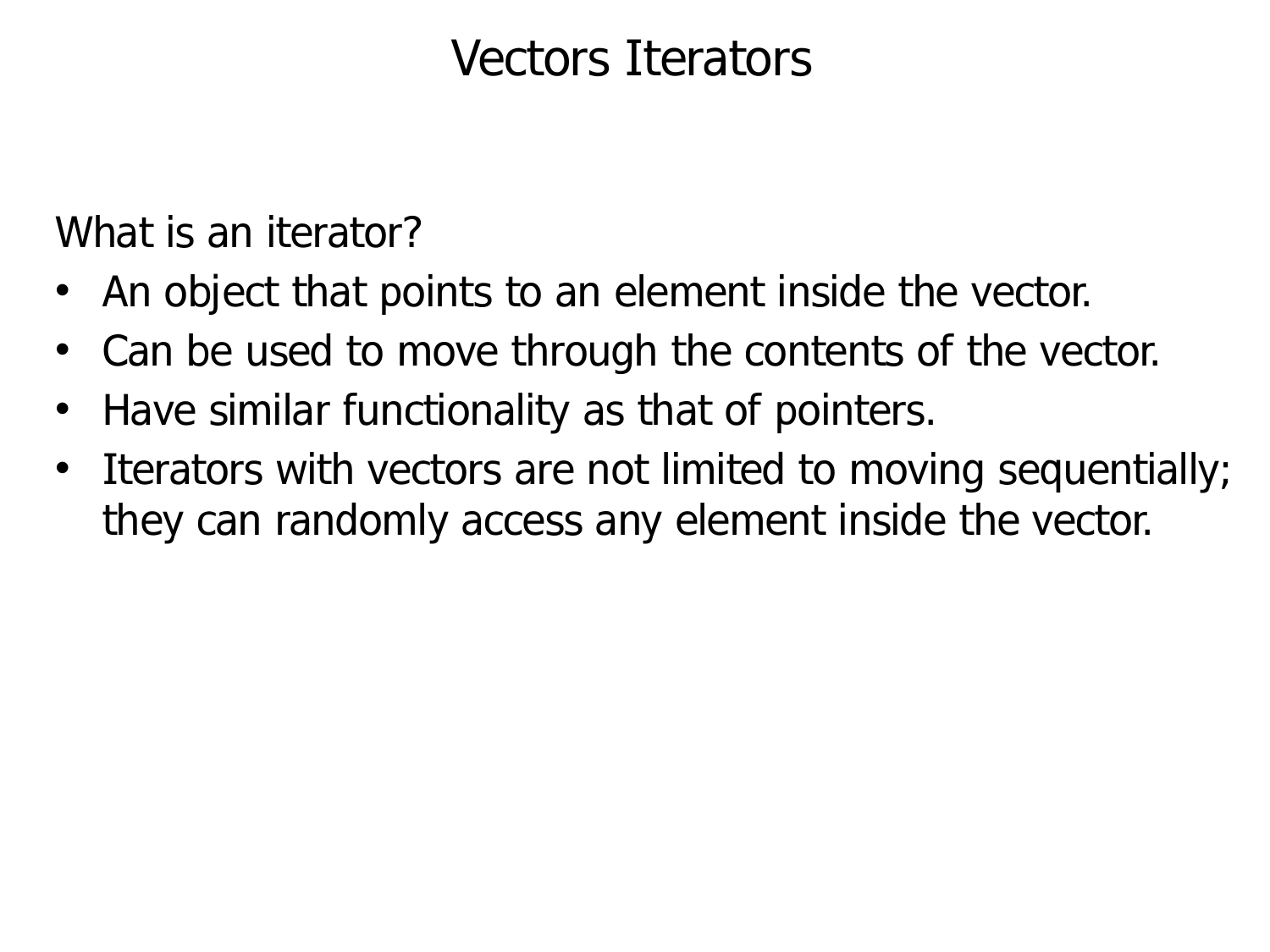

# Vectors Iterators

What is an iterator?
An object that points to an element inside the vector.
Can be used to move through the contents of the vector.
Have similar functionality as that of pointers.
Iterators with vectors are not limited to moving sequentially; they can randomly access any element inside the vector.